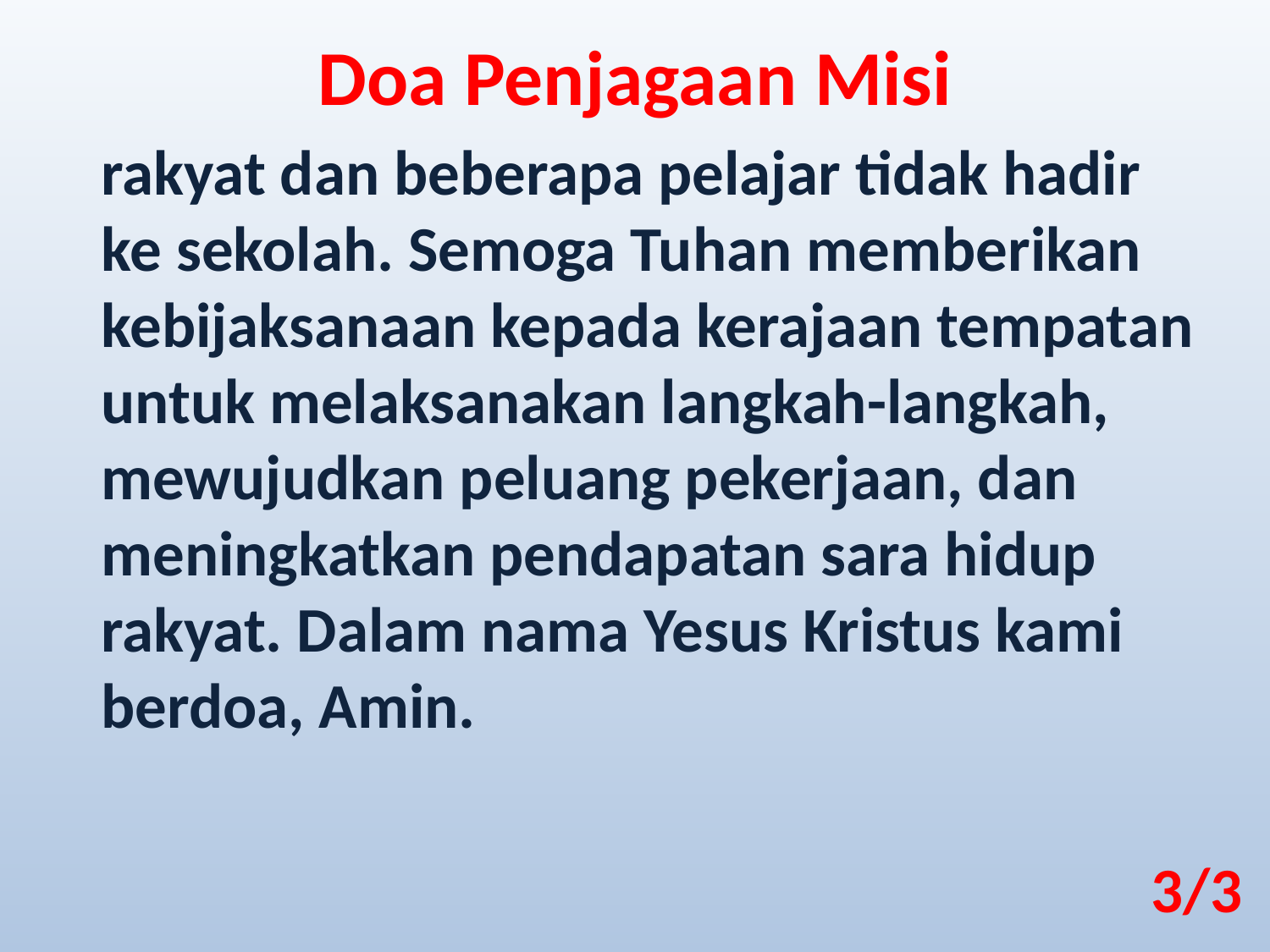

Doa Penjagaan Misi
rakyat dan beberapa pelajar tidak hadir ke sekolah. Semoga Tuhan memberikan kebijaksanaan kepada kerajaan tempatan untuk melaksanakan langkah-langkah, mewujudkan peluang pekerjaan, dan meningkatkan pendapatan sara hidup rakyat. Dalam nama Yesus Kristus kami berdoa, Amin.
3/3